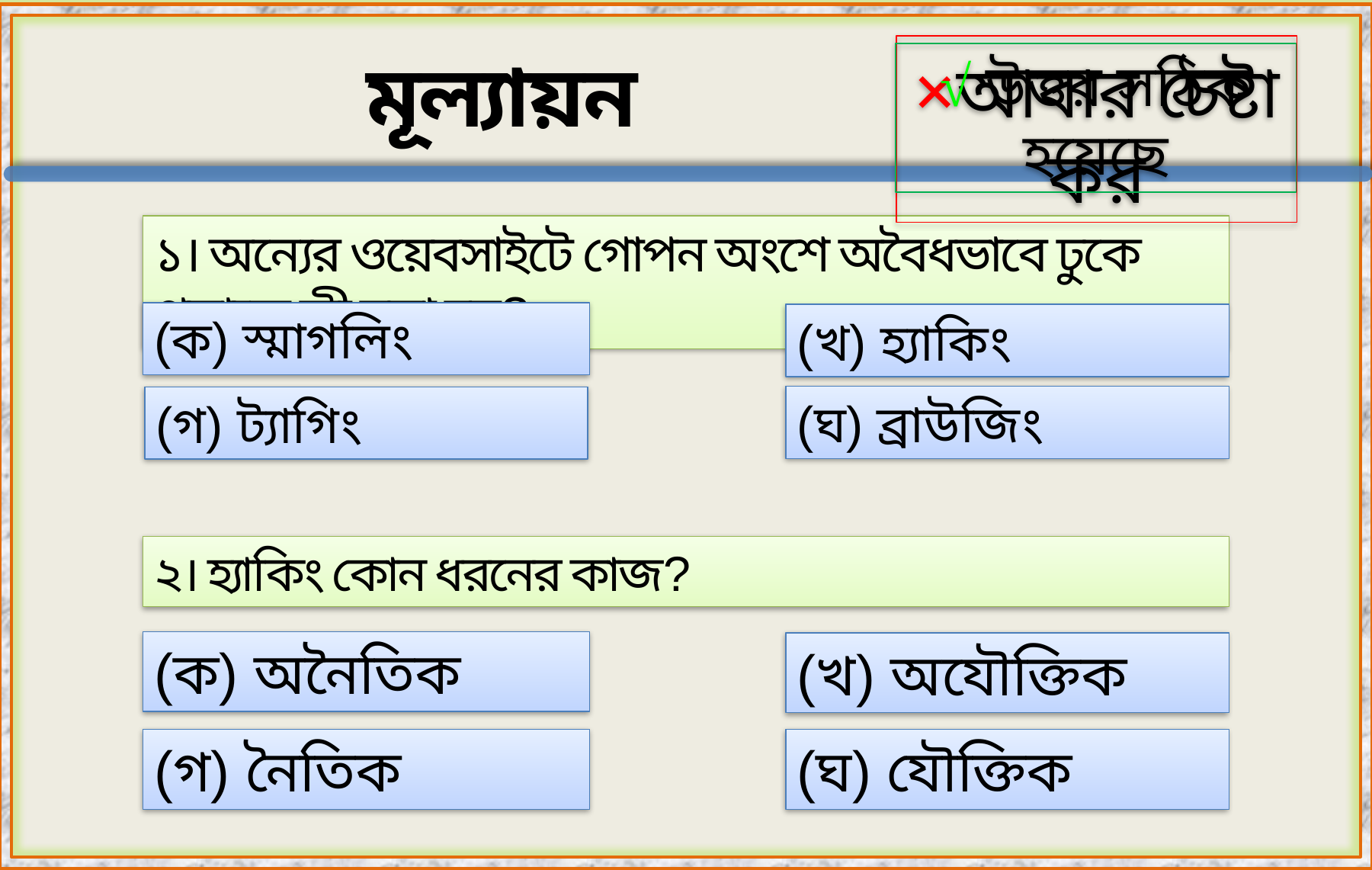

×আবার চেষ্টা কর
√ উত্তর সঠিক হয়েছে
মূল্যায়ন
১। অন্যের ওয়েবসাইটে গোপন অংশে অবৈধভাবে ঢুকে পড়াকে কী বলা হয়?
(ক) স্মাগলিং
(খ) হ্যাকিং
(ঘ) ব্রাউজিং
(গ) ট্যাগিং
২। হ্যাকিং কোন ধরনের কাজ?
(ক) অনৈতিক
(খ) অযৌক্তিক
(গ) নৈতিক
(ঘ) যৌক্তিক